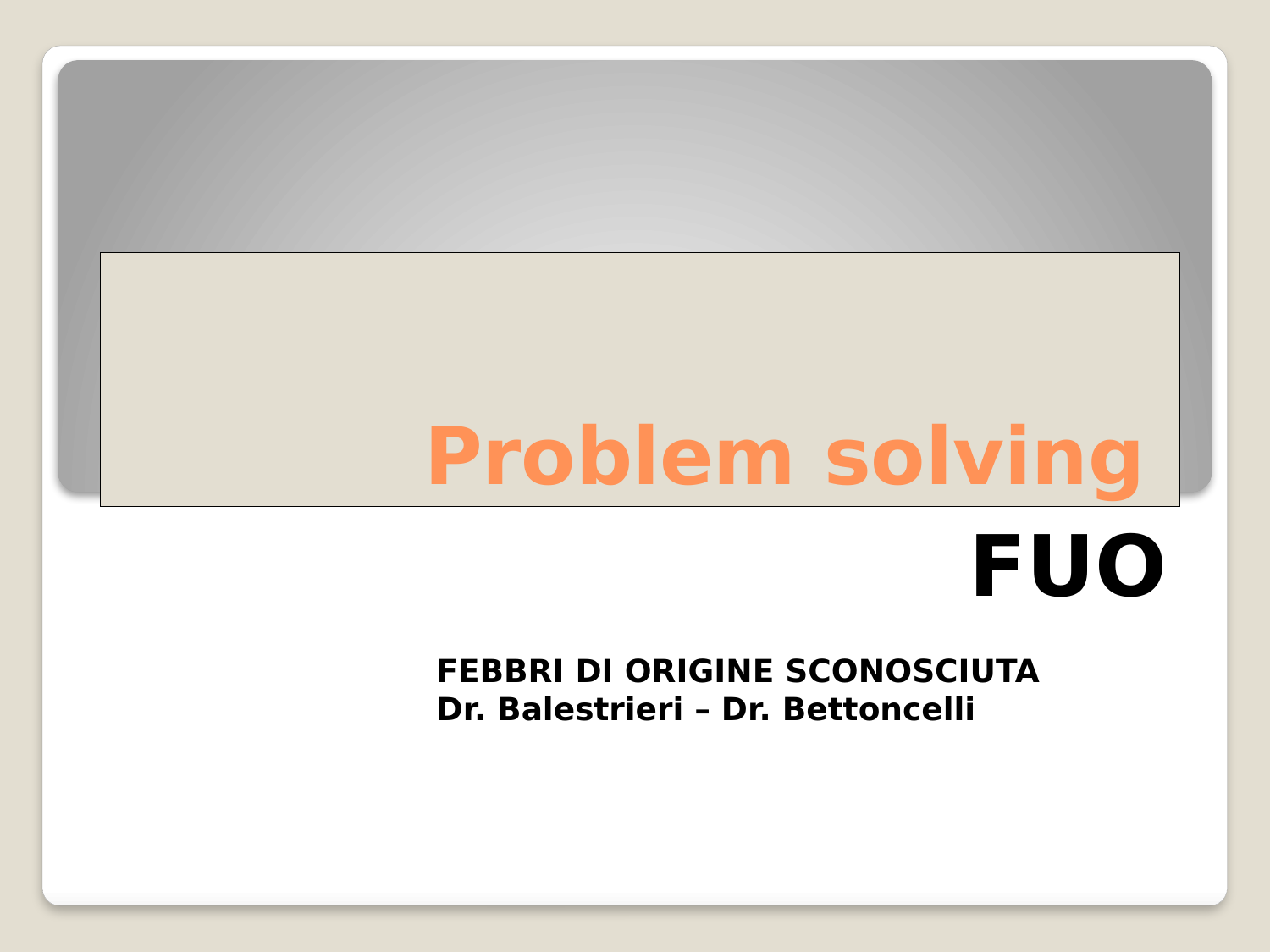

# Problem solving
FUO
FEBBRI DI ORIGINE SCONOSCIUTA
Dr. Balestrieri – Dr. Bettoncelli